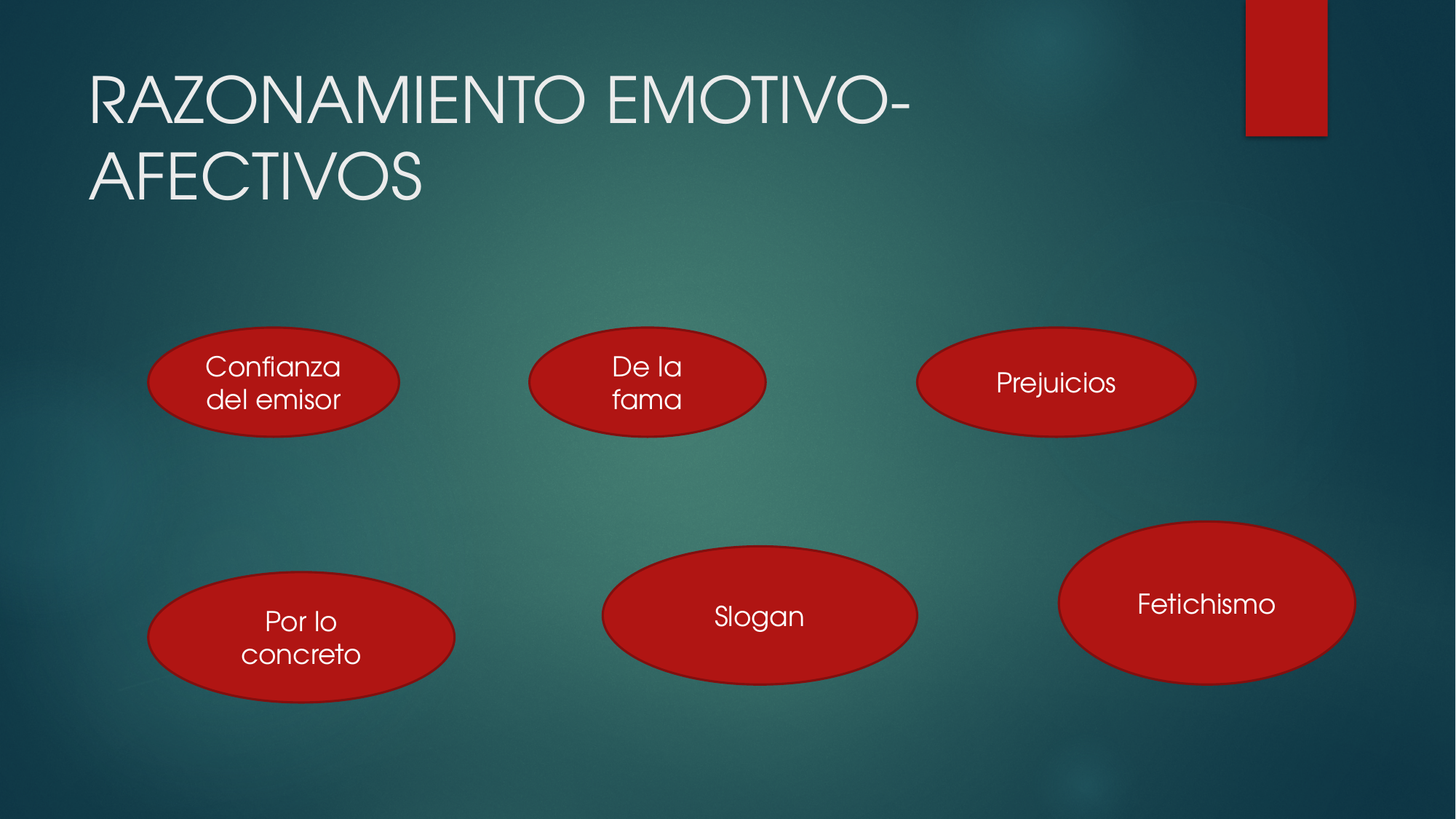

# RAZONAMIENTO EMOTIVO-AFECTIVOS

Confianza del emisor
De la fama
Prejuicios
Fetichismo
Slogan
Por lo concreto